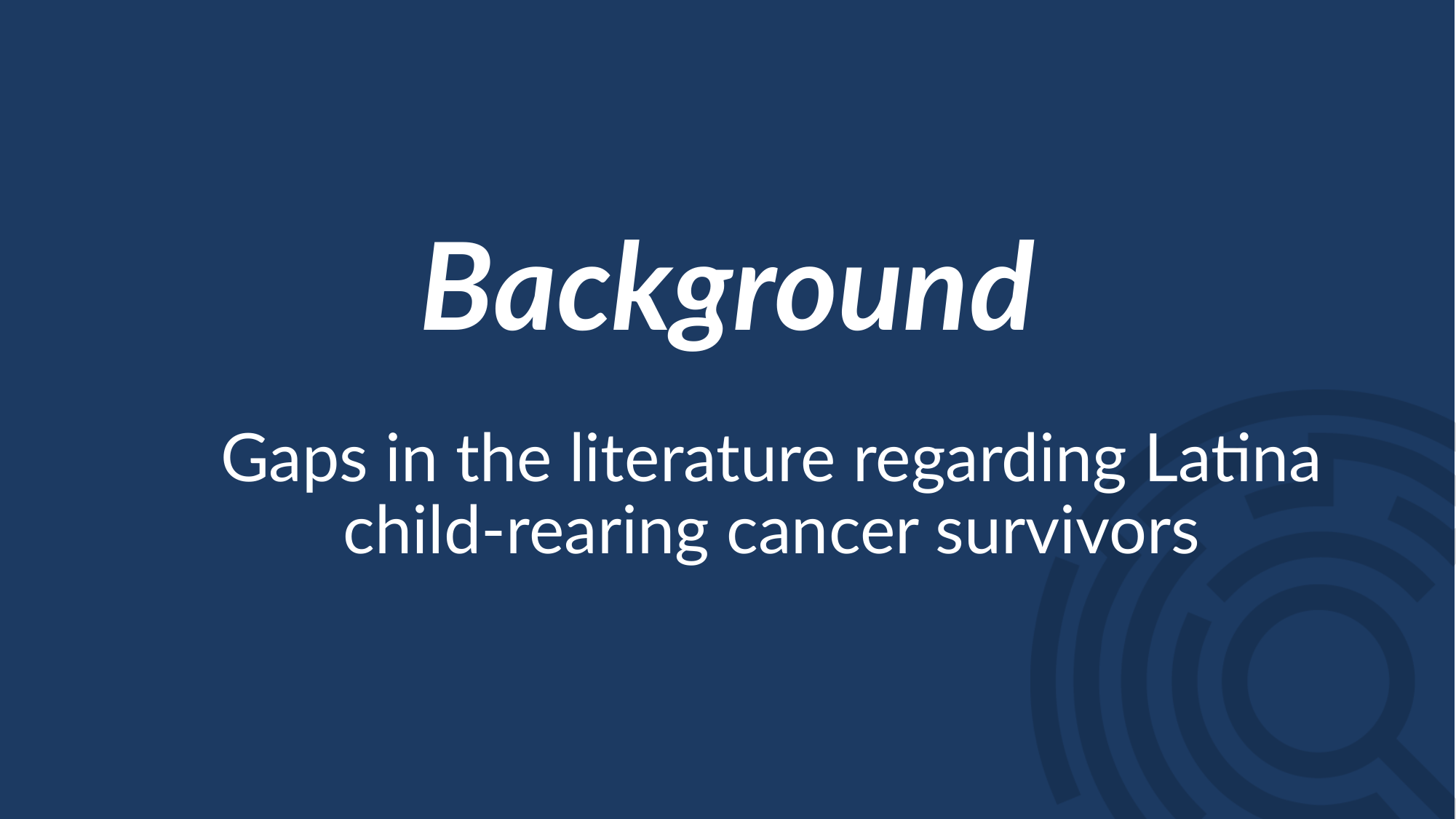

Background
Gaps in the literature regarding Latina child-rearing cancer survivors